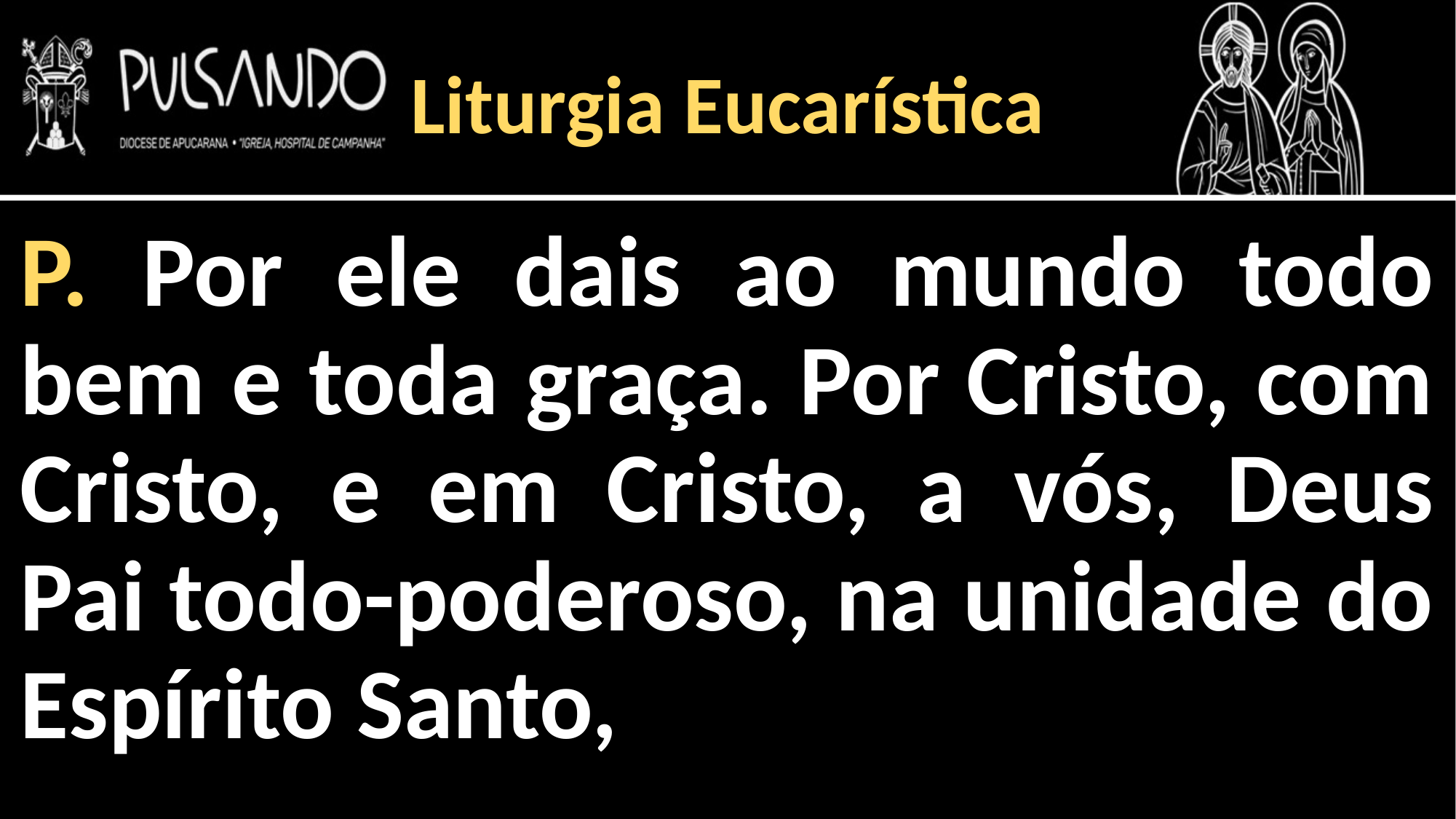

Liturgia Eucarística
P. Por ele dais ao mundo todo bem e toda graça. Por Cristo, com Cristo, e em Cristo, a vós, Deus Pai todo-poderoso, na unidade do Espírito Santo,